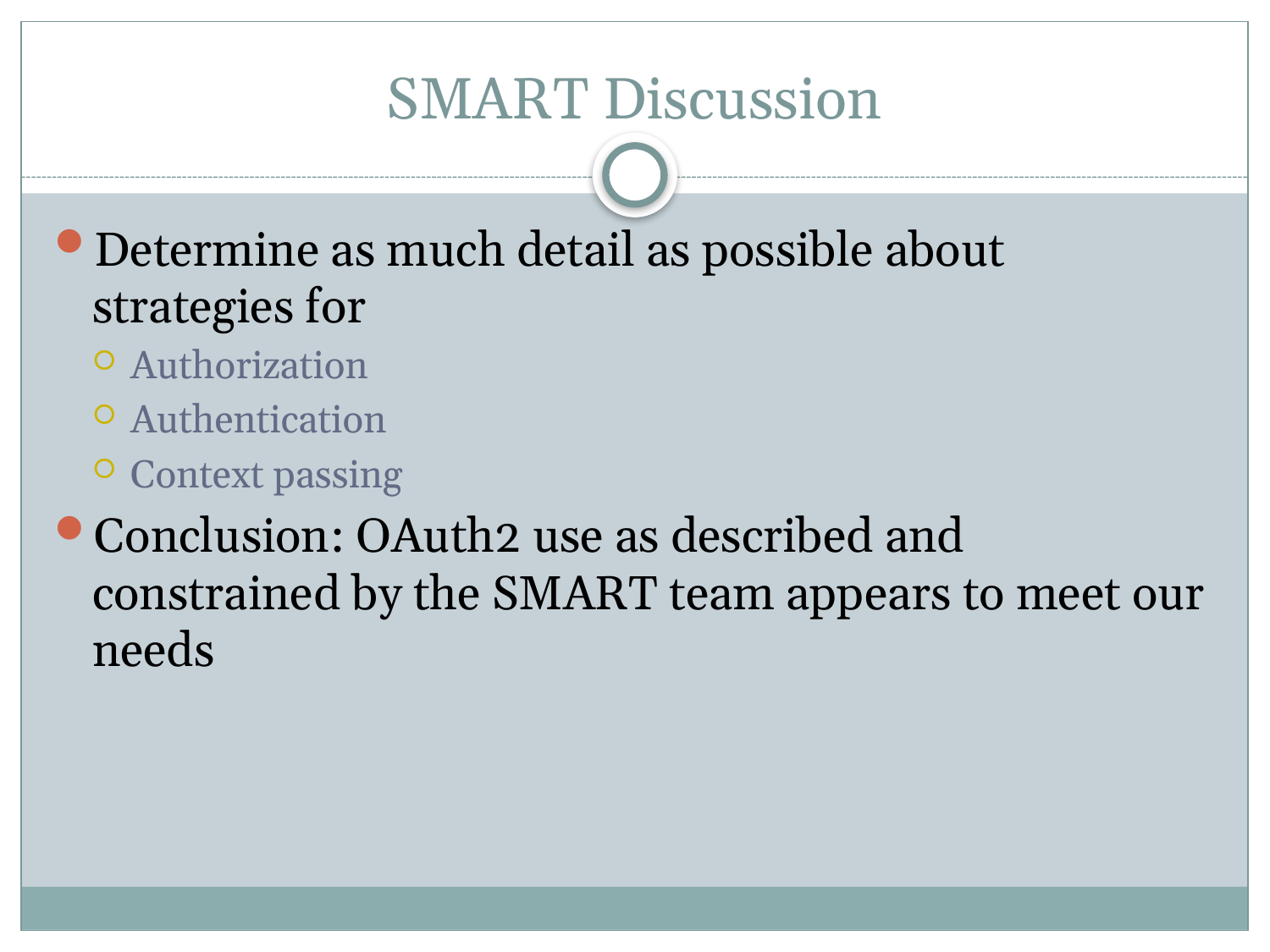

# SMART Discussion
Determine as much detail as possible about strategies for
Authorization
Authentication
Context passing
Conclusion: OAuth2 use as described and constrained by the SMART team appears to meet our needs